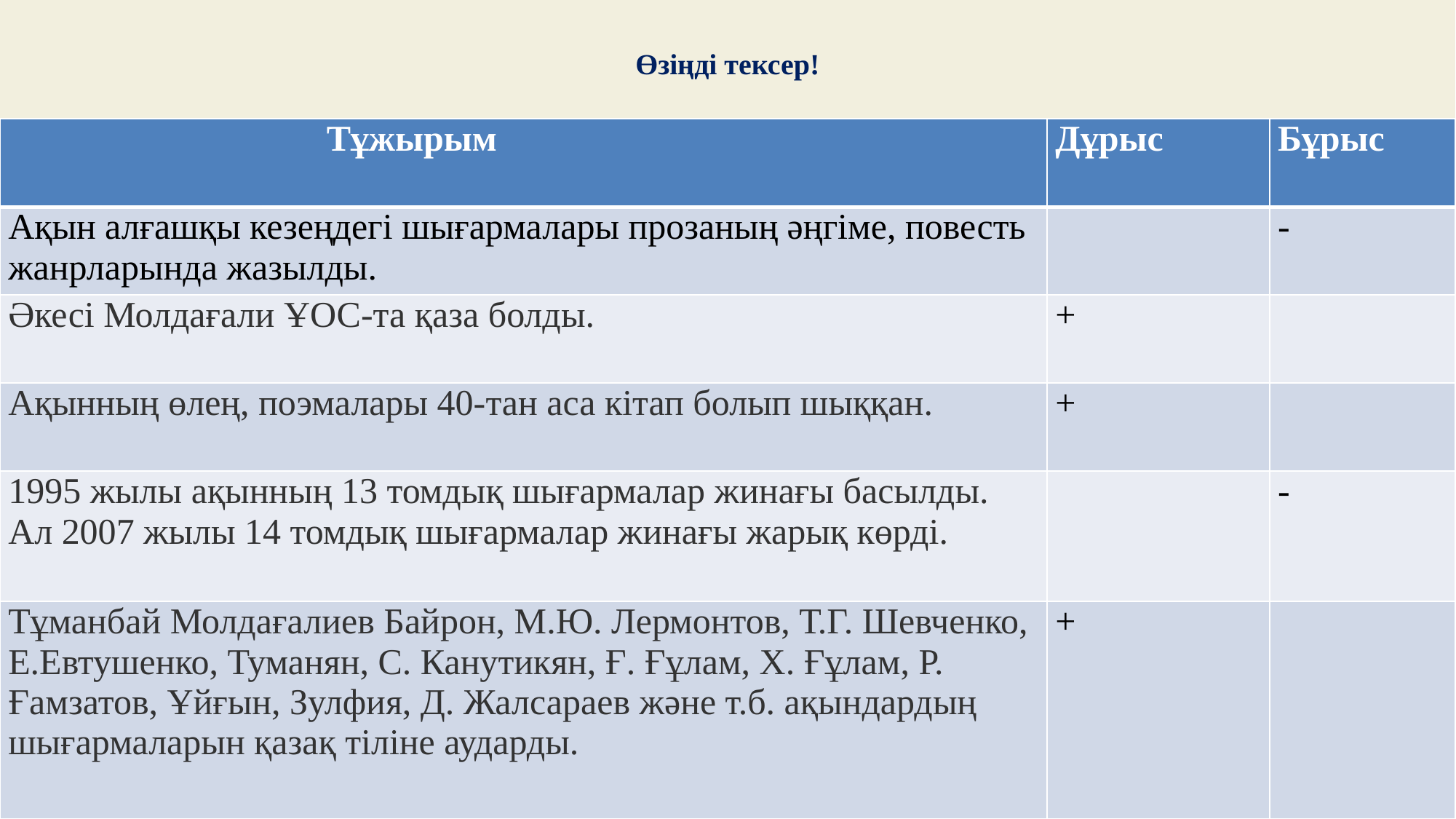

# Өзіңді тексер!
| Тұжырым | Дұрыс | Бұрыс |
| --- | --- | --- |
| Ақын алғашқы кезеңдегі шығармалары прозаның әңгіме, повесть жанрларында жазылды. |  | - |
| Әкесі Молдағали ҰОС-та қаза болды. | + |  |
| Ақынның өлең, поэмалары 40-тан аса кітап болып шыққан. | + |  |
| 1995 жылы ақынның 13 томдық шығармалар жинағы басылды. Ал 2007 жылы 14 томдық шығармалар жинағы жарық көрді. |  | - |
| Тұманбай Молдағалиев Байрон, М.Ю. Лермонтов, Т.Г. Шевченко, Е.Евтушенко, Туманян, С. Канутикян, Ғ. Ғұлам, Х. Ғұлам, Р. Ғамзатов, Ұйғын, Зулфия, Д. Жалсараев және т.б. ақындардың шығармаларын қазақ тіліне аударды. | + |  |